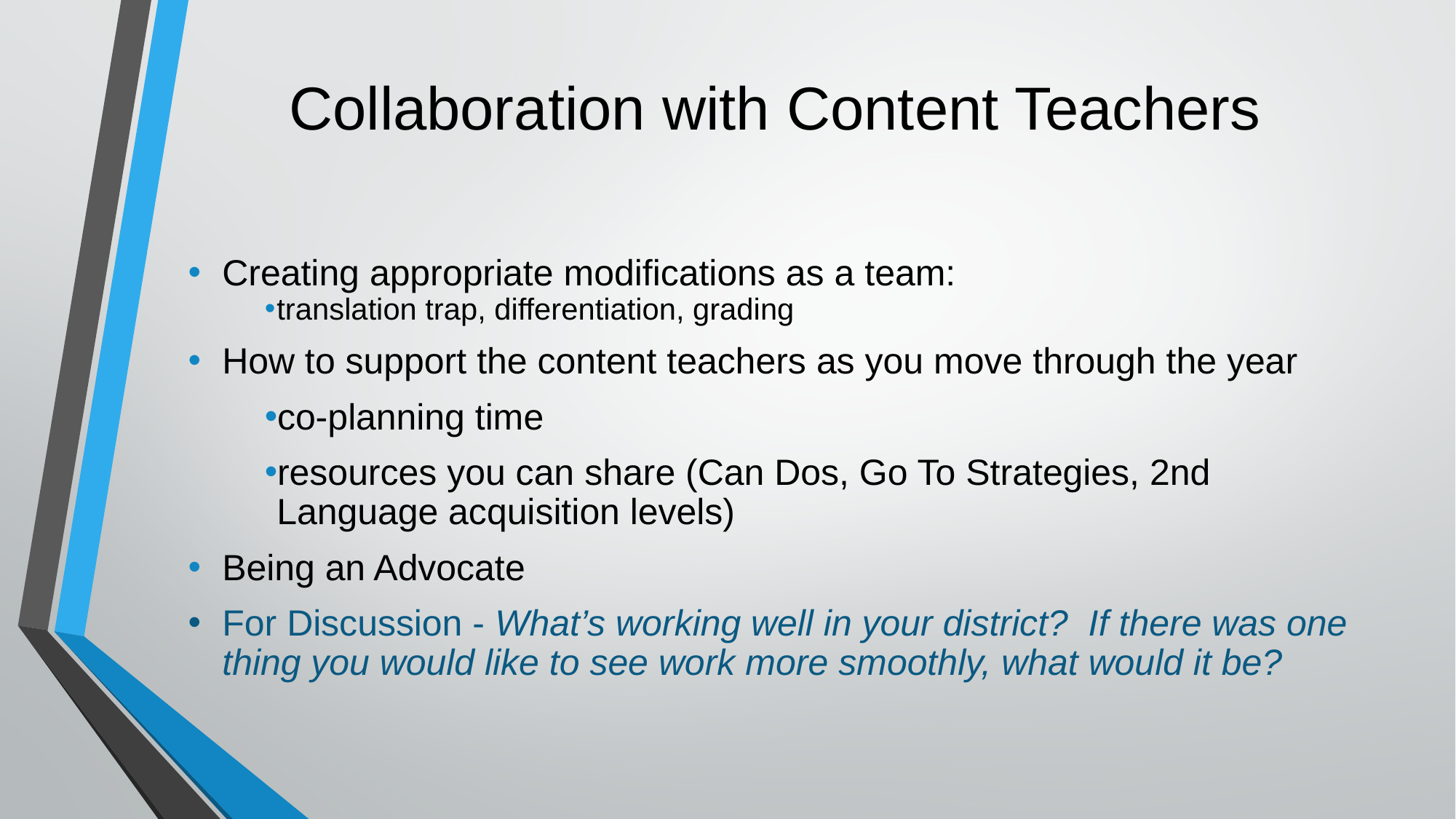

# Collaboration with Content Teachers
Creating appropriate modifications as a team:
translation trap, differentiation, grading
How to support the content teachers as you move through the year
co-planning time
resources you can share (Can Dos, Go To Strategies, 2nd Language acquisition levels)
Being an Advocate
For Discussion - What’s working well in your district?  If there was one thing you would like to see work more smoothly, what would it be?